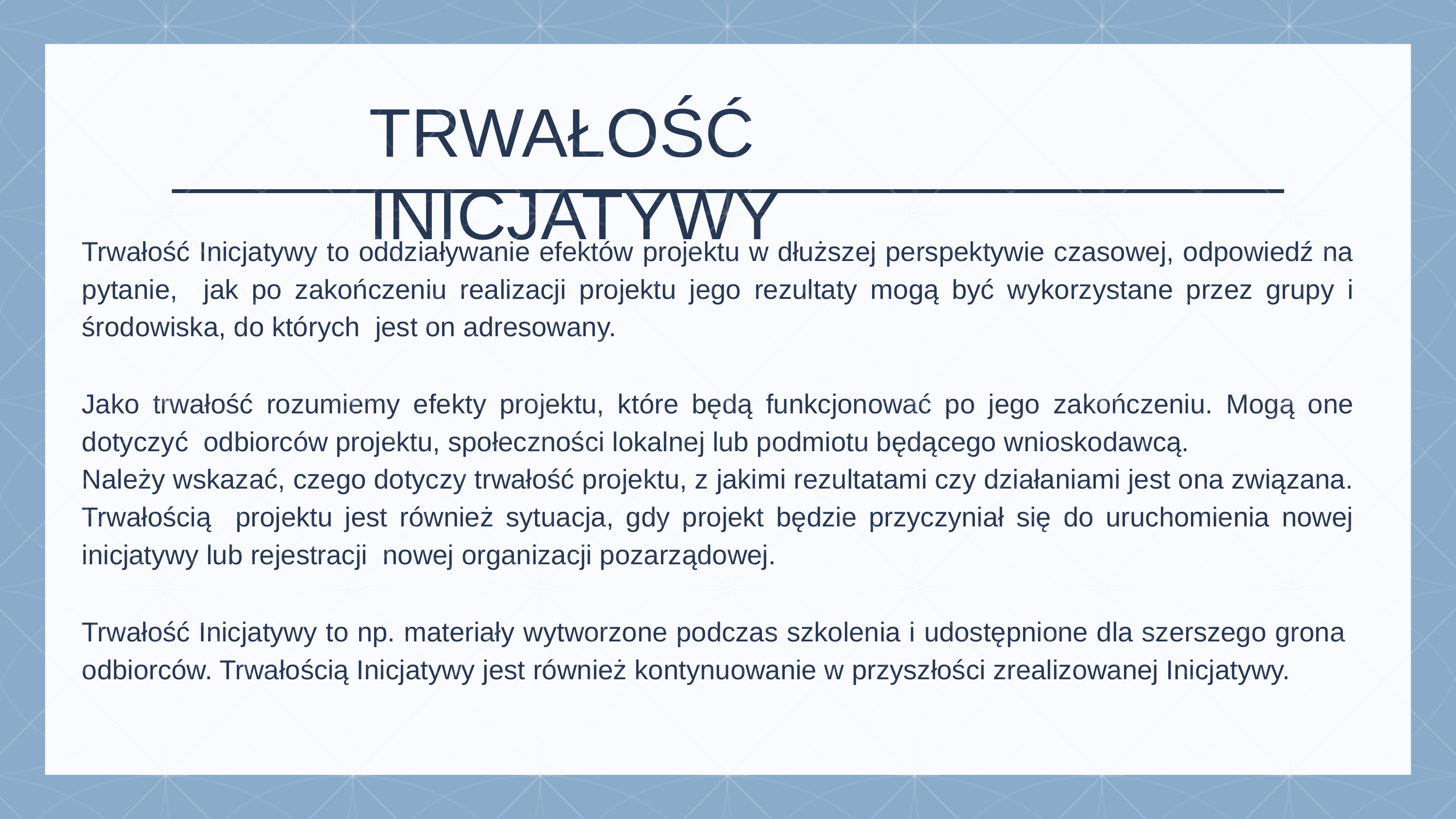

# TRWAŁOŚĆ INICJATYWY

Trwałość Inicjatywy to oddziaływanie efektów projektu w dłuższej perspektywie czasowej, odpowiedź na pytanie,  jak po zakończeniu realizacji projektu jego rezultaty mogą być wykorzystane przez grupy i środowiska, do których  jest on adresowany.

Jako trwałość rozumiemy efekty projektu, które będą funkcjonować po jego zakończeniu. Mogą one dotyczyć  odbiorców projektu, społeczności lokalnej lub podmiotu będącego wnioskodawcą.
Należy wskazać, czego dotyczy trwałość projektu, z jakimi rezultatami czy działaniami jest ona związana. Trwałością  projektu jest również sytuacja, gdy projekt będzie przyczyniał się do uruchomienia nowej inicjatywy lub rejestracji  nowej organizacji pozarządowej.

Trwałość Inicjatywy to np. materiały wytworzone podczas szkolenia i udostępnione dla szerszego grona  odbiorców. Trwałością Inicjatywy jest również kontynuowanie w przyszłości zrealizowanej Inicjatywy.